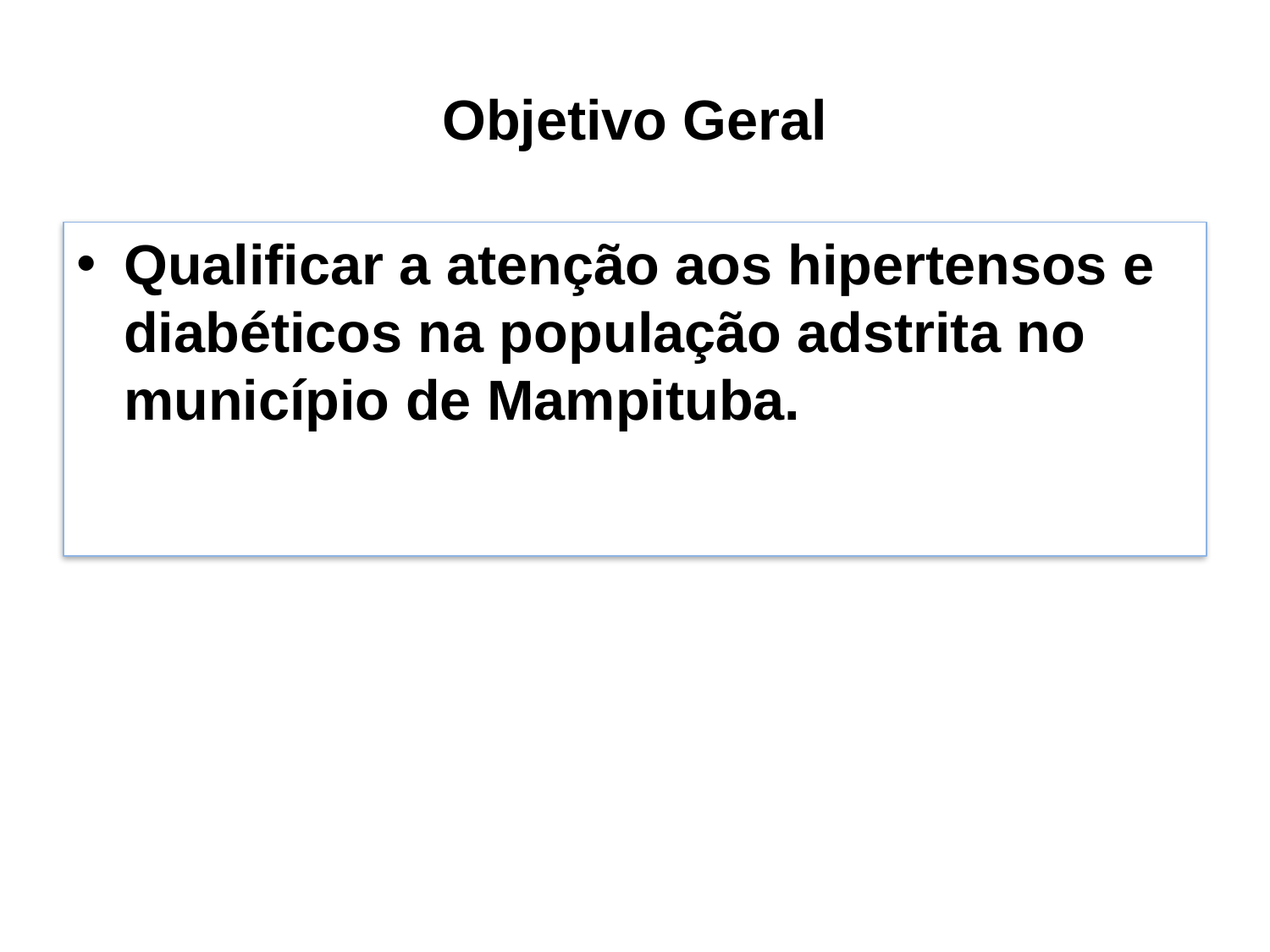

# Objetivo Geral
Qualificar a atenção aos hipertensos e diabéticos na população adstrita no município de Mampituba.